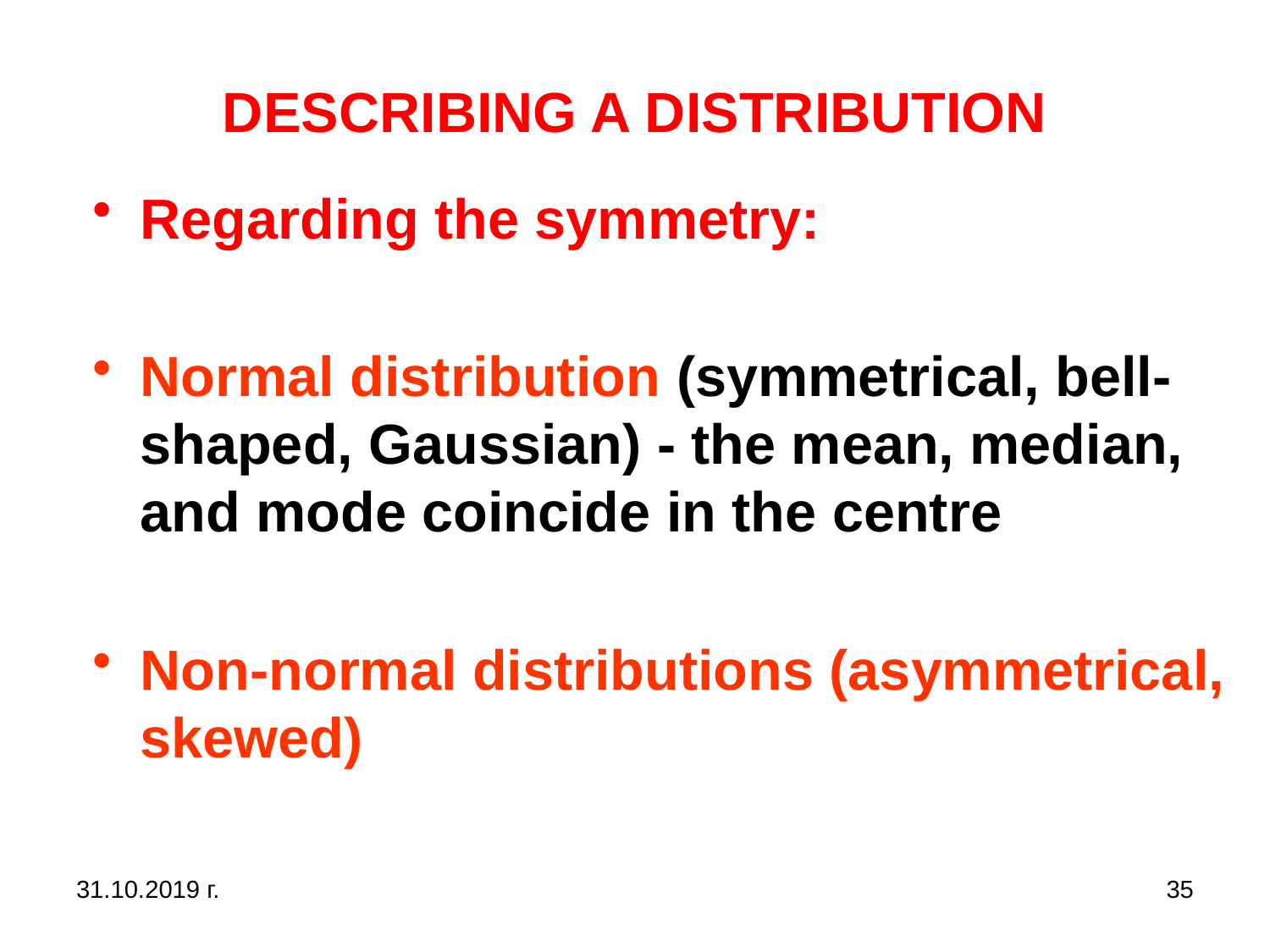

# DESCRIBING A DISTRIBUTION
Regarding the symmetry:

Normal distribution (symmetrical, bell-shaped, Gaussian) - the mean, median, and mode coincide in the centre

Non-normal distributions (asymmetrical, skewed)
31.10.2019 г.
35